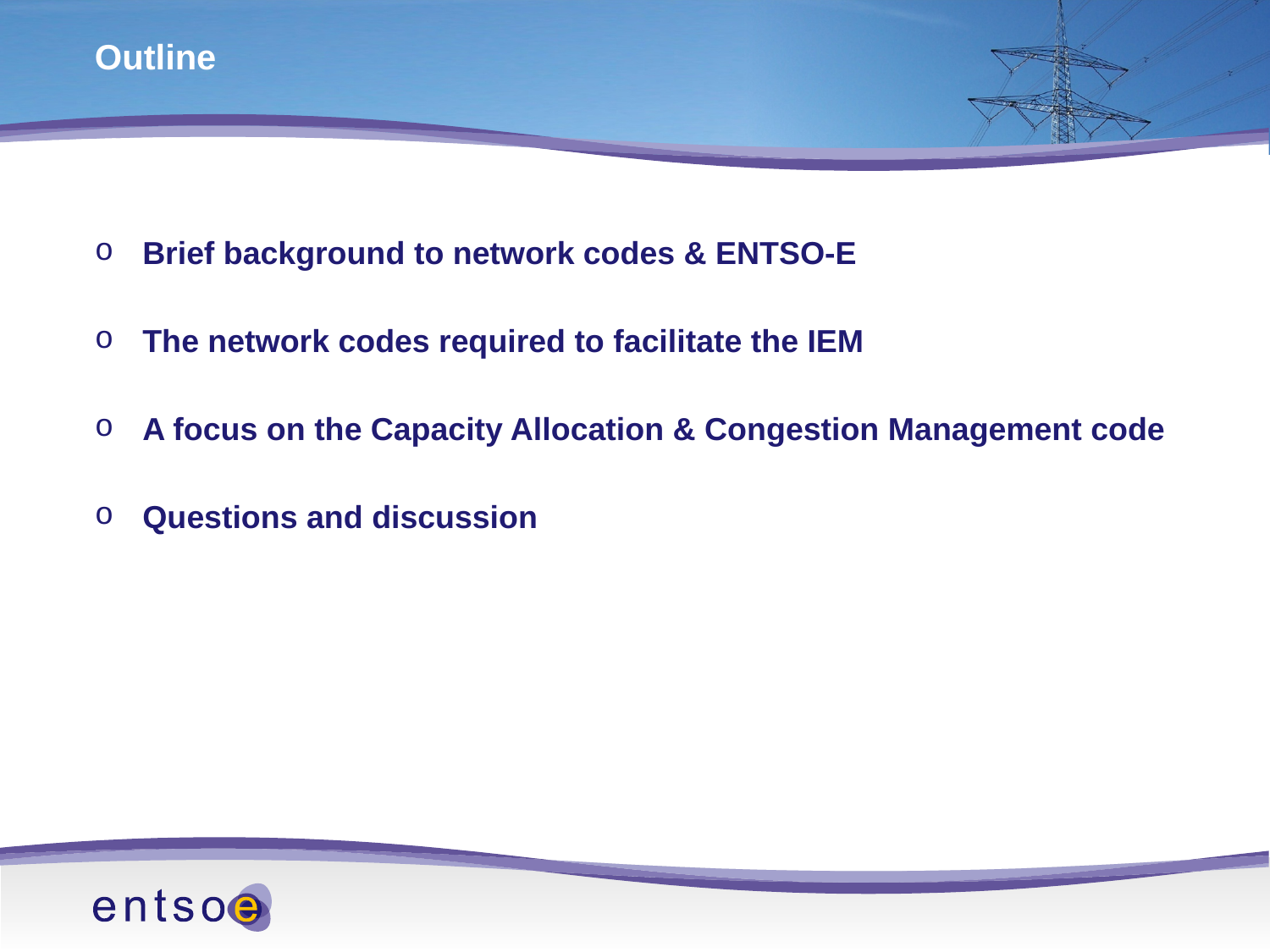

# Outline
Brief background to network codes & ENTSO-E
The network codes required to facilitate the IEM
A focus on the Capacity Allocation & Congestion Management code
Questions and discussion